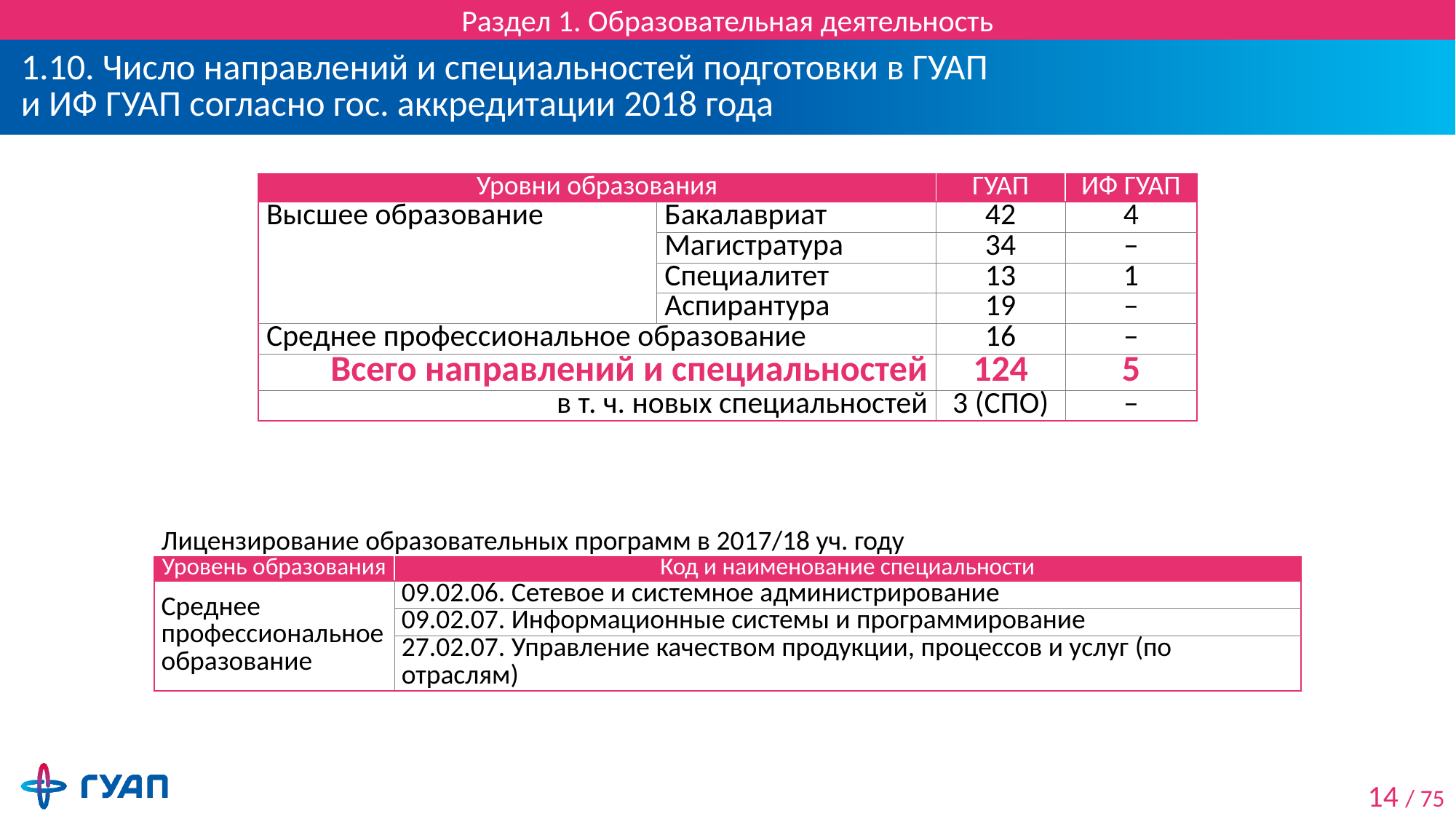

Раздел 1. Образовательная деятельность
# 1.10. Число направлений и специальностей подготовки в ГУАП и ИФ ГУАП согласно гос. аккредитации 2018 года
| Уровни образования |  | ГУАП | ИФ ГУАП |
| --- | --- | --- | --- |
| Высшее образование | Бакалавриат | 42 | 4 |
|  | Магистратура | 34 | – |
|  | Специалитет | 13 | 1 |
|  | Аспирантура | 19 | – |
| Среднее профессиональное образование |  | 16 | – |
| Всего направлений и специальностей |  | 124 | 5 |
| в т. ч. новых специальностей |  | 3 (СПО) | – |
| Лицензирование образовательных программ в 2017/18 уч. году |  |
| --- | --- |
| Уровень образования | Код и наименование специальности |
| Среднее профессиональное образование | 09.02.06. Сетевое и системное администрирование |
|  | 09.02.07. Информационные системы и программирование |
|  | 27.02.07. Управление качеством продукции, процессов и услуг (по отраслям) |